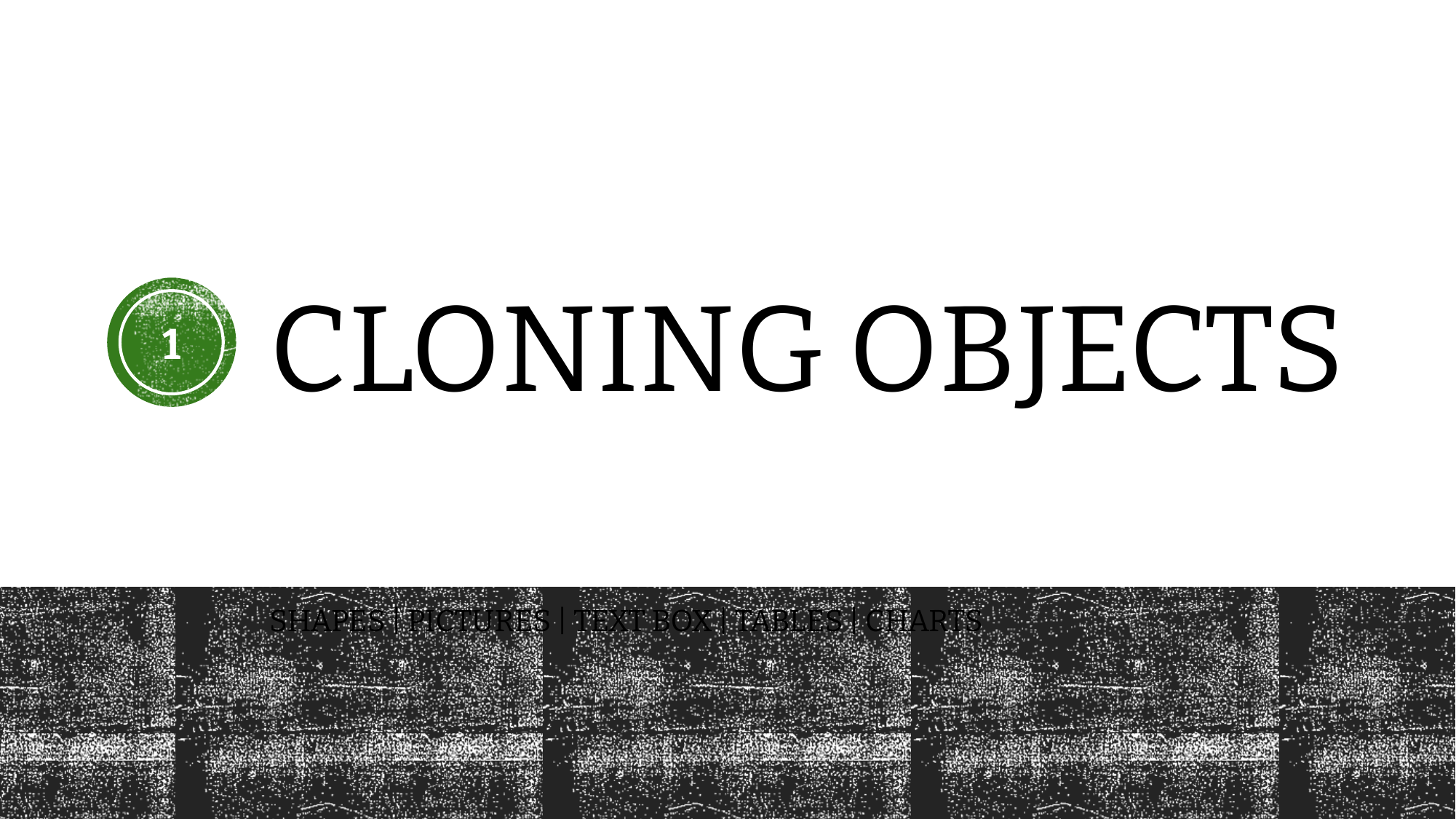

# CLONING OBJECTS
1
SHAPES | PICTURES | TEXT BOX | TABLES | CHARTS